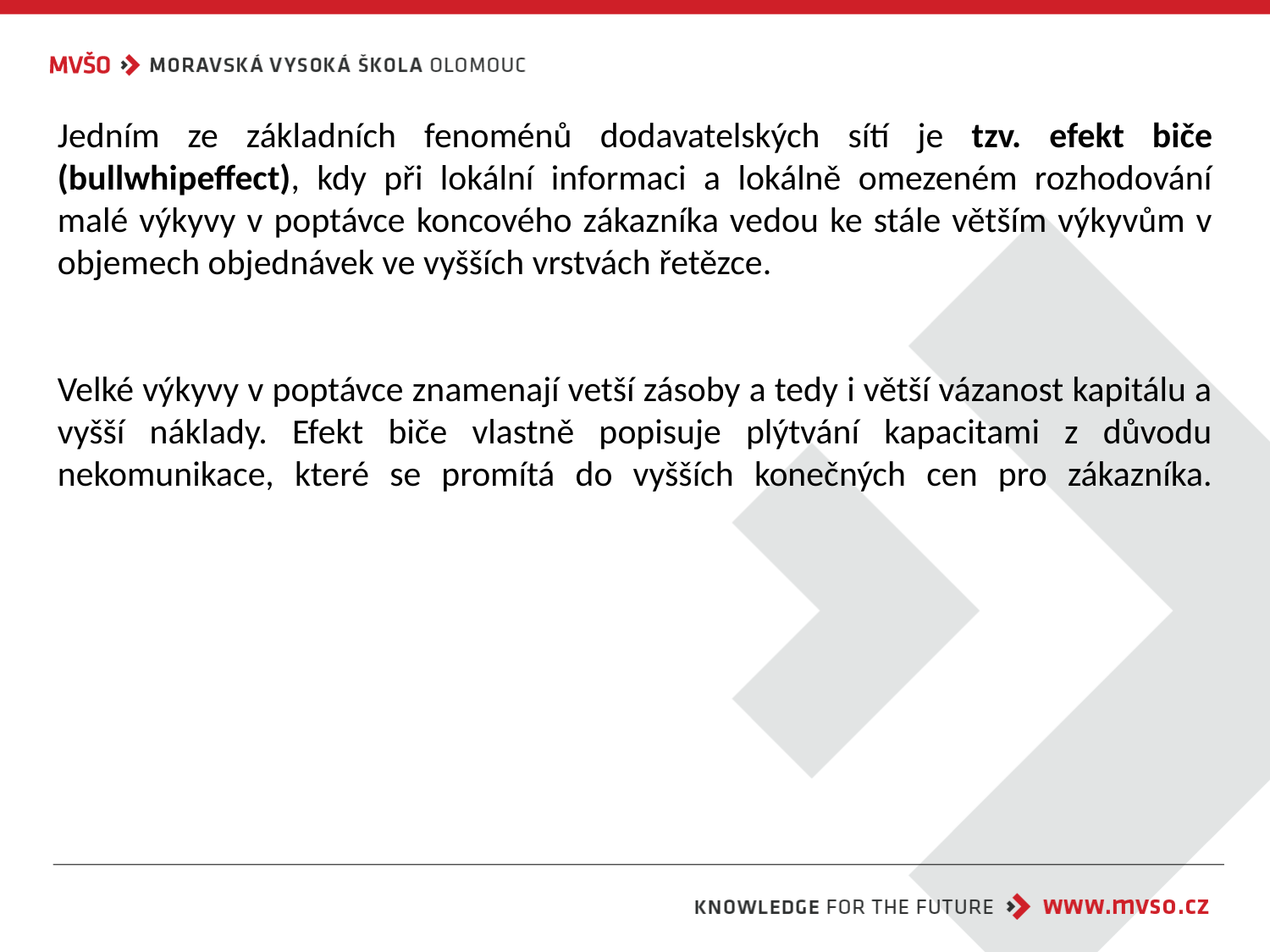

Jedním ze základních fenoménů dodavatelských sítí je tzv. efekt biče (bullwhipeffect), kdy při lokální informaci a lokálně omezeném rozhodování malé výkyvy v poptávce koncového zákazníka vedou ke stále větším výkyvům v objemech objednávek ve vyšších vrstvách řetězce.

Velké výkyvy v poptávce znamenají vetší zásoby a tedy i větší vázanost kapitálu a vyšší náklady. Efekt biče vlastně popisuje plýtvání kapacitami z důvodu nekomunikace, které se promítá do vyšších konečných cen pro zákazníka.